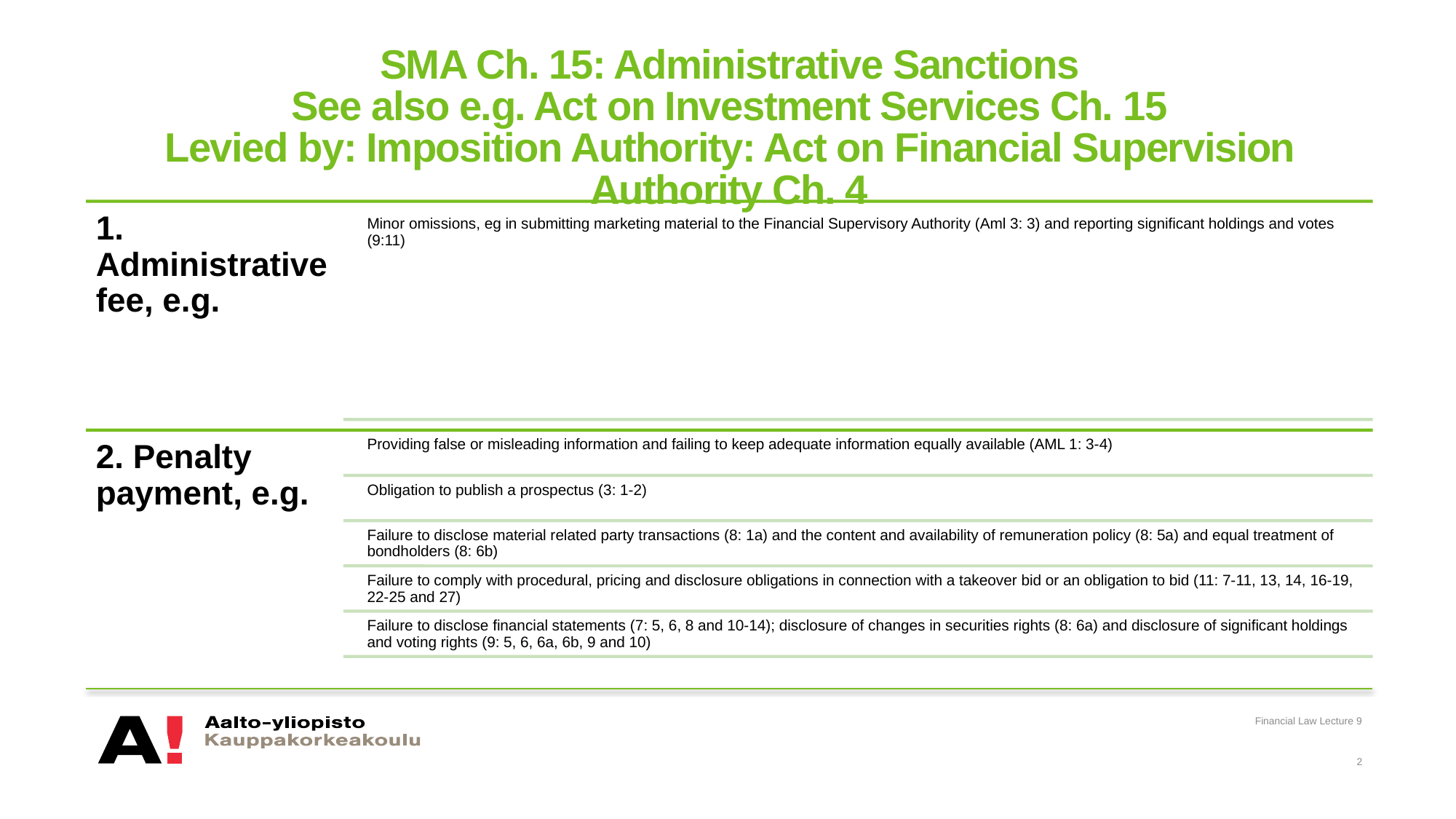

# SMA Ch. 15: Administrative Sanctions See also e.g. Act on Investment Services Ch. 15 Levied by: Imposition Authority: Act on Financial Supervision Authority Ch. 4
1. Administrative fee, e.g.
Minor omissions, eg in submitting marketing material to the Financial Supervisory Authority (Aml 3: 3) and reporting significant holdings and votes (9:11)
2. Penalty payment, e.g.
Providing false or misleading information and failing to keep adequate information equally available (AML 1: 3-4)
Obligation to publish a prospectus (3: 1-2)
Failure to disclose material related party transactions (8: 1a) and the content and availability of remuneration policy (8: 5a) and equal treatment of bondholders (8: 6b)
Failure to comply with procedural, pricing and disclosure obligations in connection with a takeover bid or an obligation to bid (11: 7-11, 13, 14, 16-19, 22-25 and 27)
Failure to disclose financial statements (7: 5, 6, 8 and 10-14); disclosure of changes in securities rights (8: 6a) and disclosure of significant holdings and voting rights (9: 5, 6, 6a, 6b, 9 and 10)
Financial Law Lecture 9
2